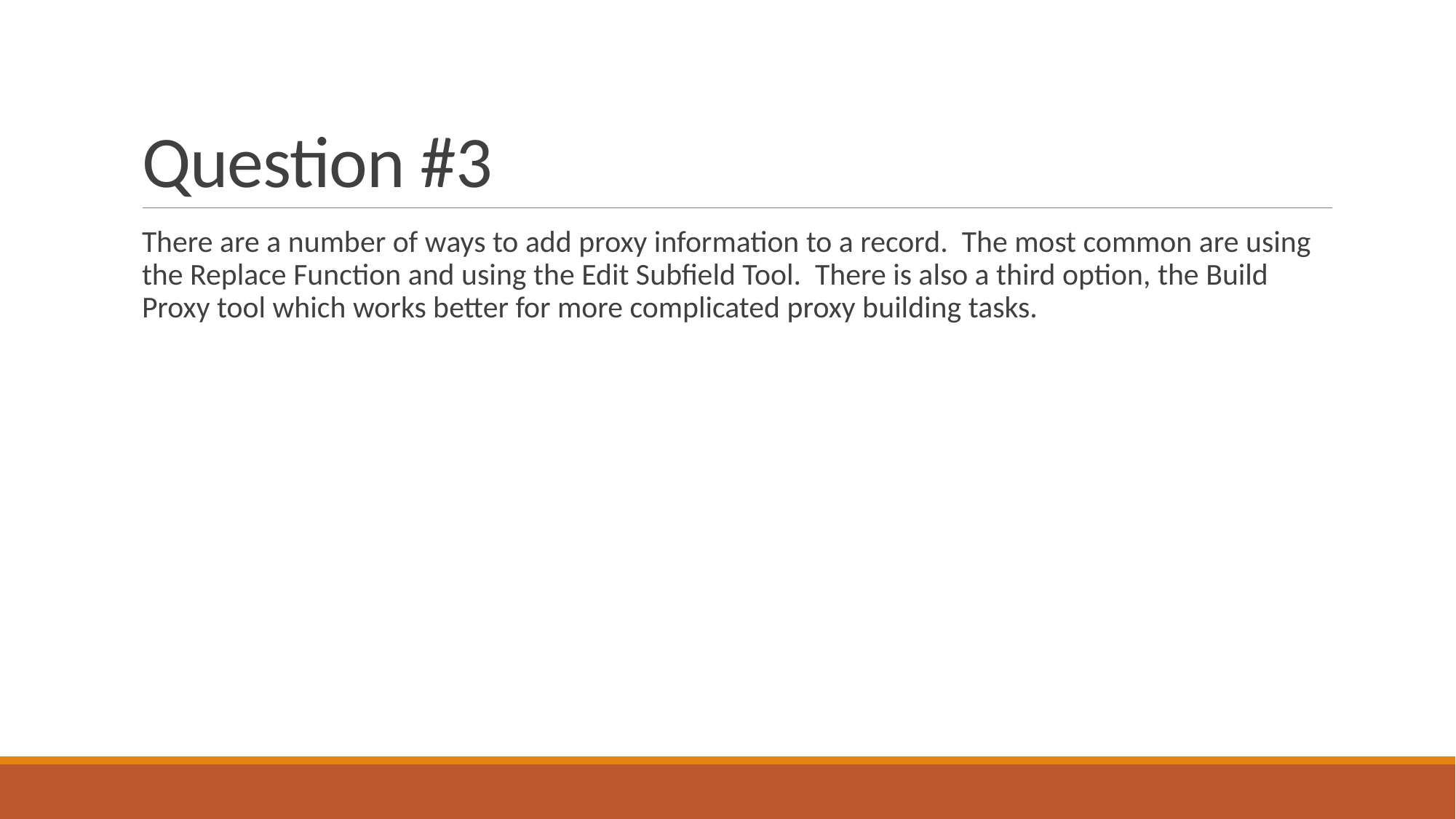

# Question #3
There are a number of ways to add proxy information to a record.  The most common are using the Replace Function and using the Edit Subfield Tool.  There is also a third option, the Build Proxy tool which works better for more complicated proxy building tasks.